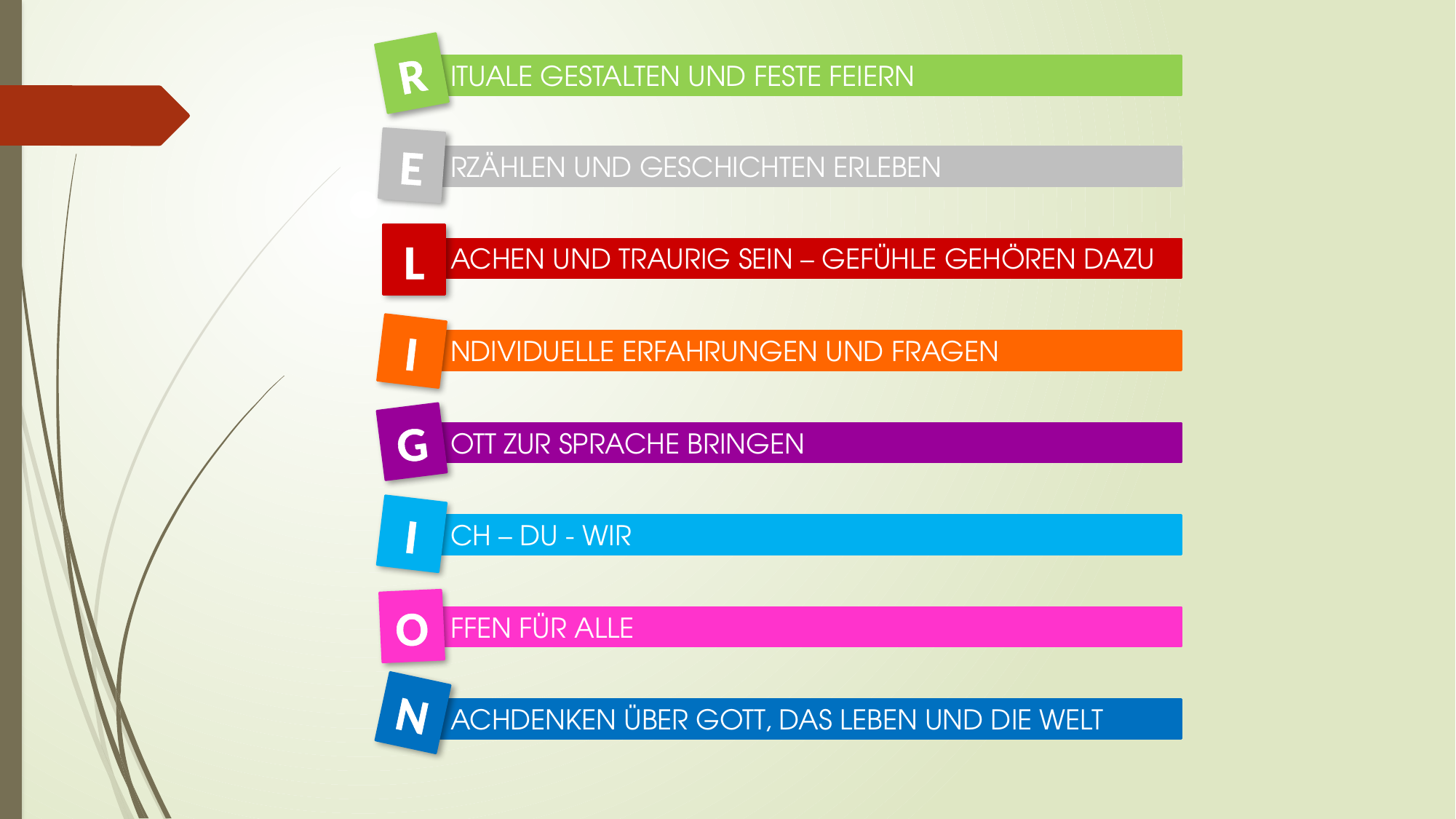

R
ITUALE GESTALTEN UND FESTE FEIERN
E
RZÄHLEN UND GESCHICHTEN ERLEBEN
L
ACHEN UND TRAURIG SEIN – GEFÜHLE GEHÖREN DAZU
I
NDIVIDUELLE ERFAHRUNGEN UND FRAGEN
G
OTT ZUR SPRACHE BRINGEN
I
CH – DU - WIR
O
FFEN FÜR ALLE
N
ACHDENKEN ÜBER GOTT, DAS LEBEN UND DIE WELT